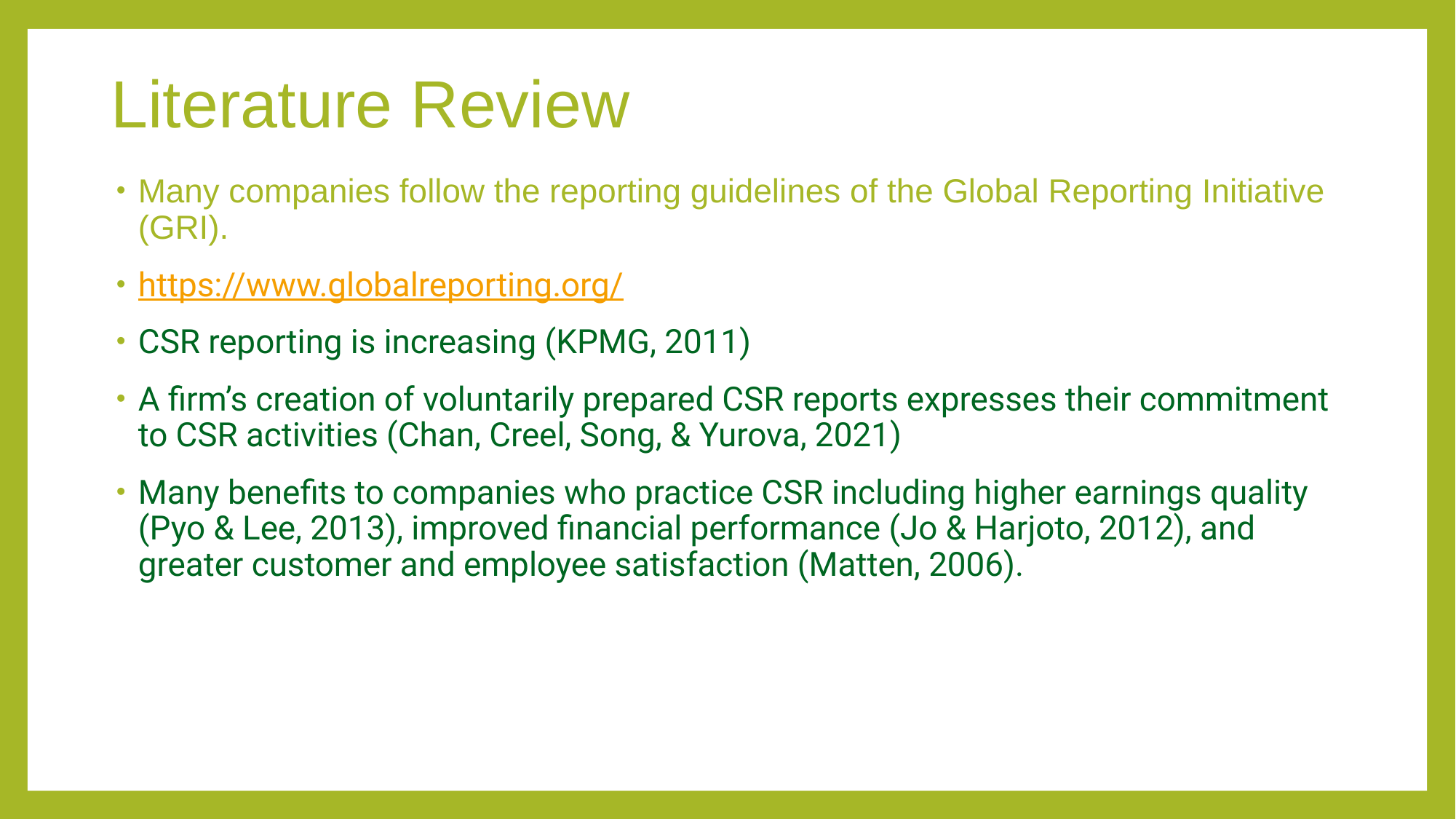

# Literature Review
Many companies follow the reporting guidelines of the Global Reporting Initiative (GRI).
https://www.globalreporting.org/
CSR reporting is increasing (KPMG, 2011)
A firm’s creation of voluntarily prepared CSR reports expresses their commitment to CSR activities (Chan, Creel, Song, & Yurova, 2021)
Many benefits to companies who practice CSR including higher earnings quality (Pyo & Lee, 2013), improved financial performance (Jo & Harjoto, 2012), and greater customer and employee satisfaction (Matten, 2006).